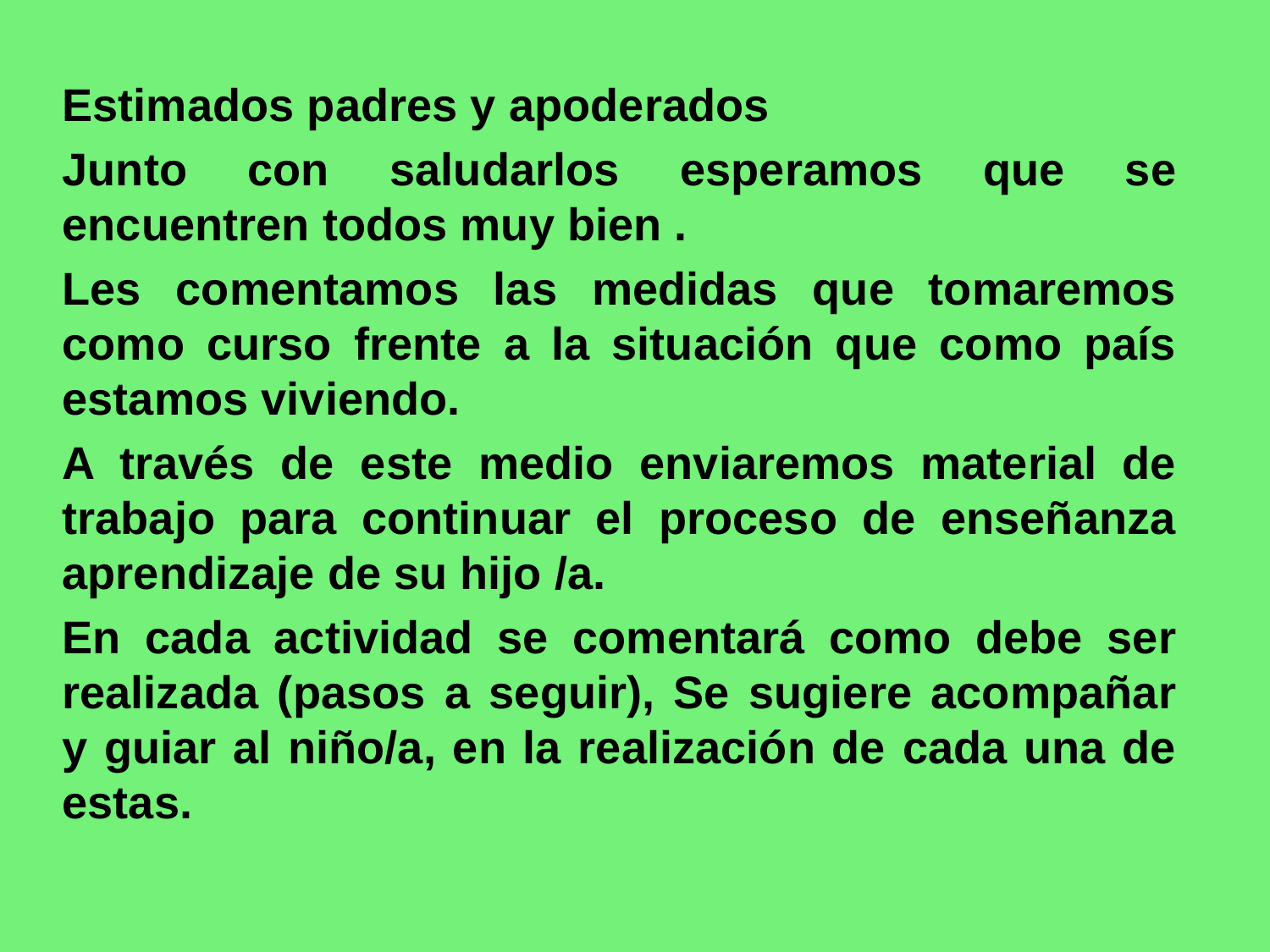

Estimados padres y apoderados
Junto con saludarlos esperamos que se encuentren todos muy bien .
Les comentamos las medidas que tomaremos como curso frente a la situación que como país estamos viviendo.
A través de este medio enviaremos material de trabajo para continuar el proceso de enseñanza aprendizaje de su hijo /a.
En cada actividad se comentará como debe ser realizada (pasos a seguir), Se sugiere acompañar y guiar al niño/a, en la realización de cada una de estas.